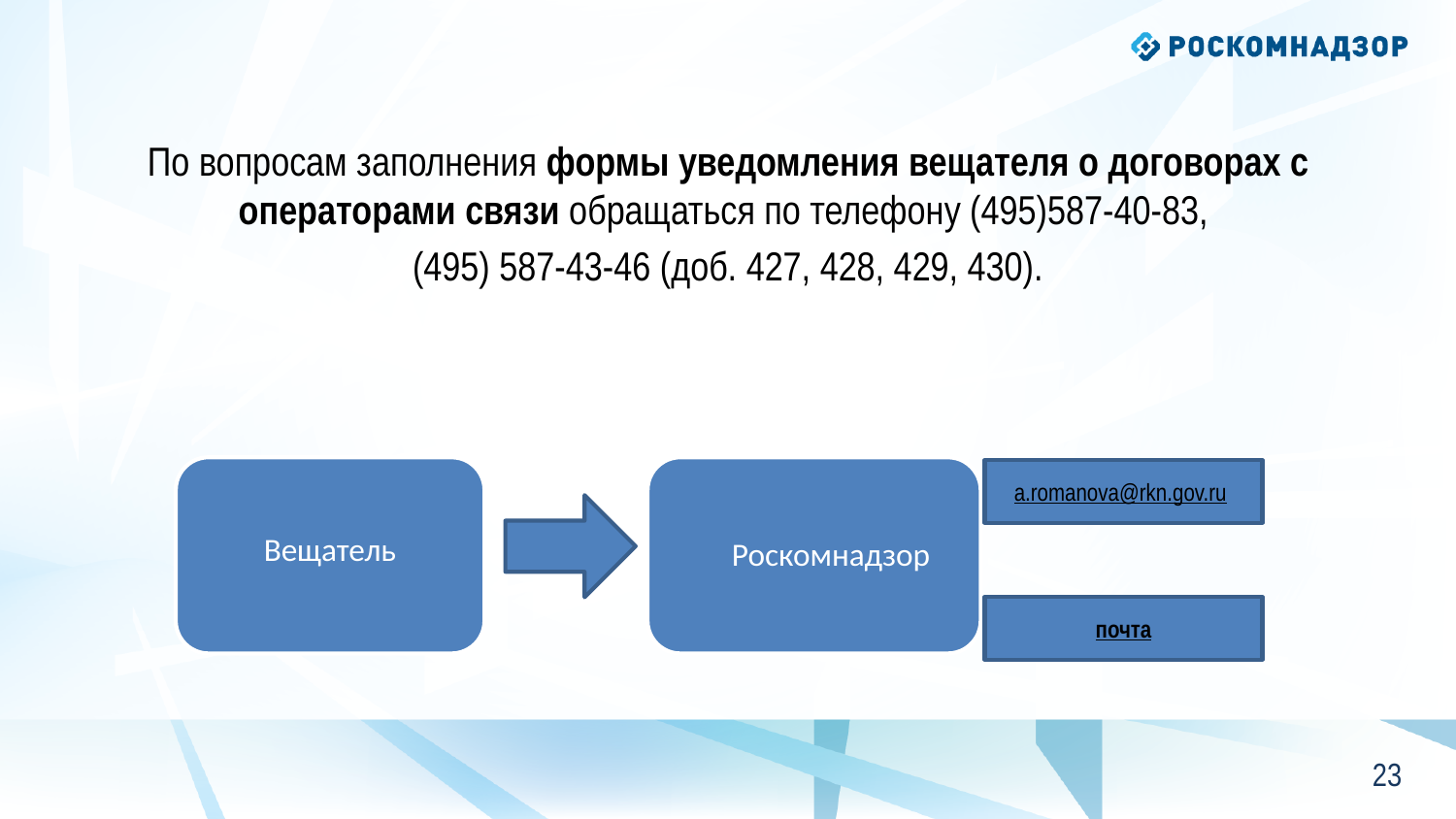

По вопросам заполнения формы уведомления вещателя о договорах с операторами связи обращаться по телефону (495)587-40-83,
(495) 587-43-46 (доб. 427, 428, 429, 430).
a.romanova@rkn.gov.ru

Вещатель

Роскомнадзор

почта
23